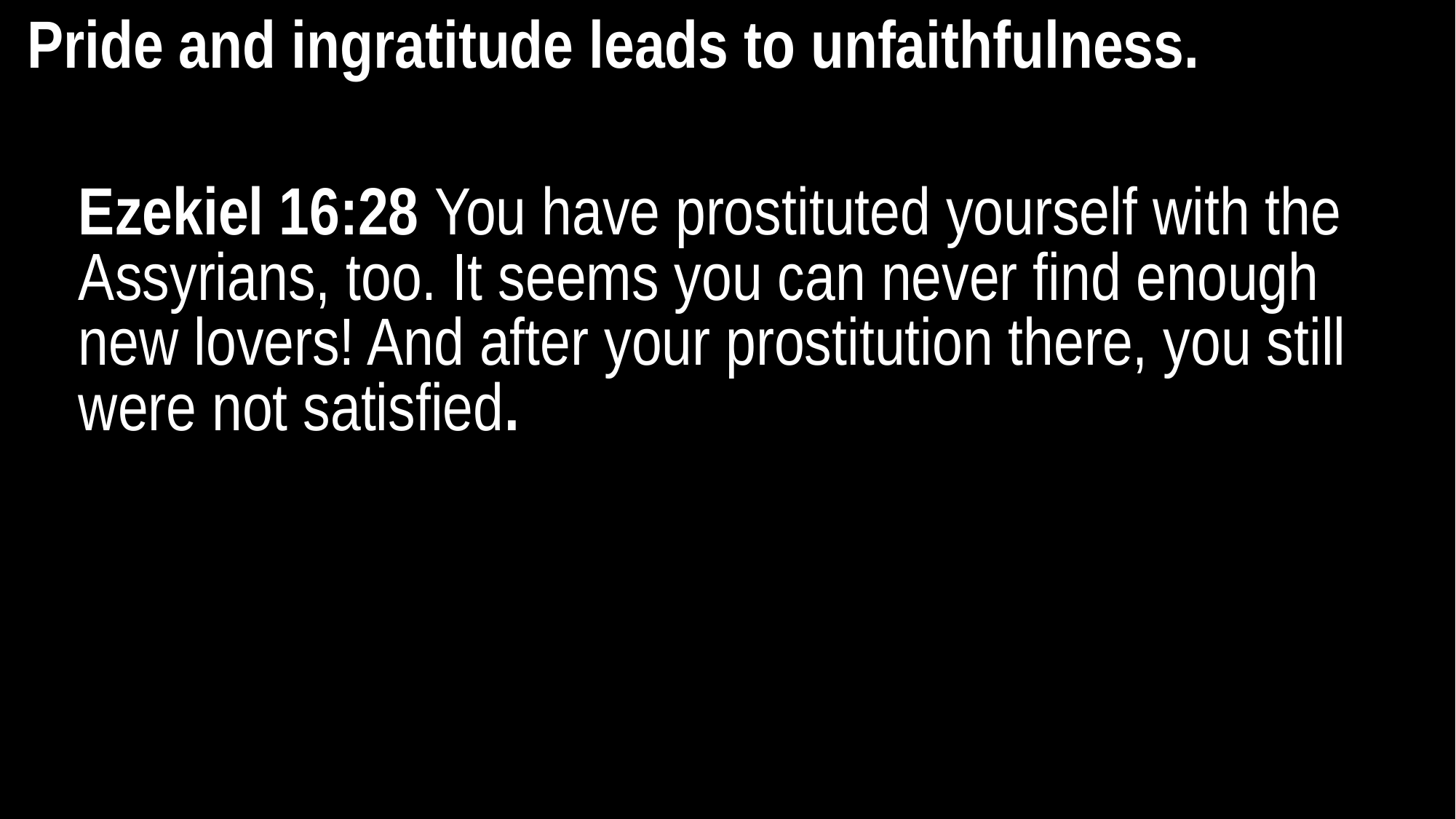

Pride and ingratitude leads to unfaithfulness.

Ezekiel 16:28 You have prostituted yourself with the Assyrians, too. It seems you can never find enough new lovers! And after your prostitution there, you still were not satisfied.